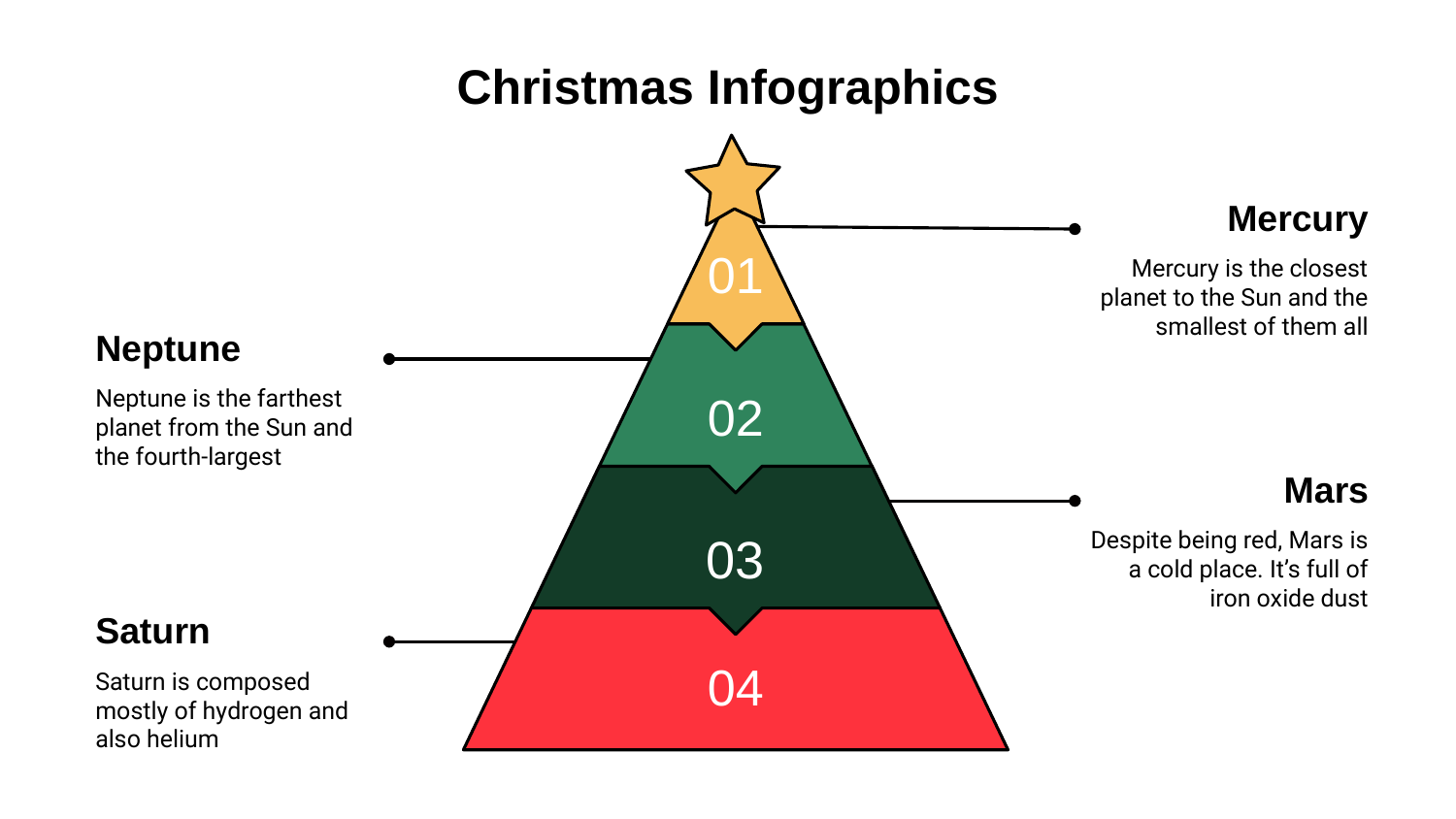

# Christmas Infographics

01
Mercury
Mercury is the closest planet to the Sun and the smallest of them all

Neptune
02
Neptune is the farthest planet from the Sun and the fourth-largest
Mars
03
Despite being red, Mars is a cold place. It’s full of iron oxide dust

Saturn
04
Saturn is composed mostly of hydrogen and also helium